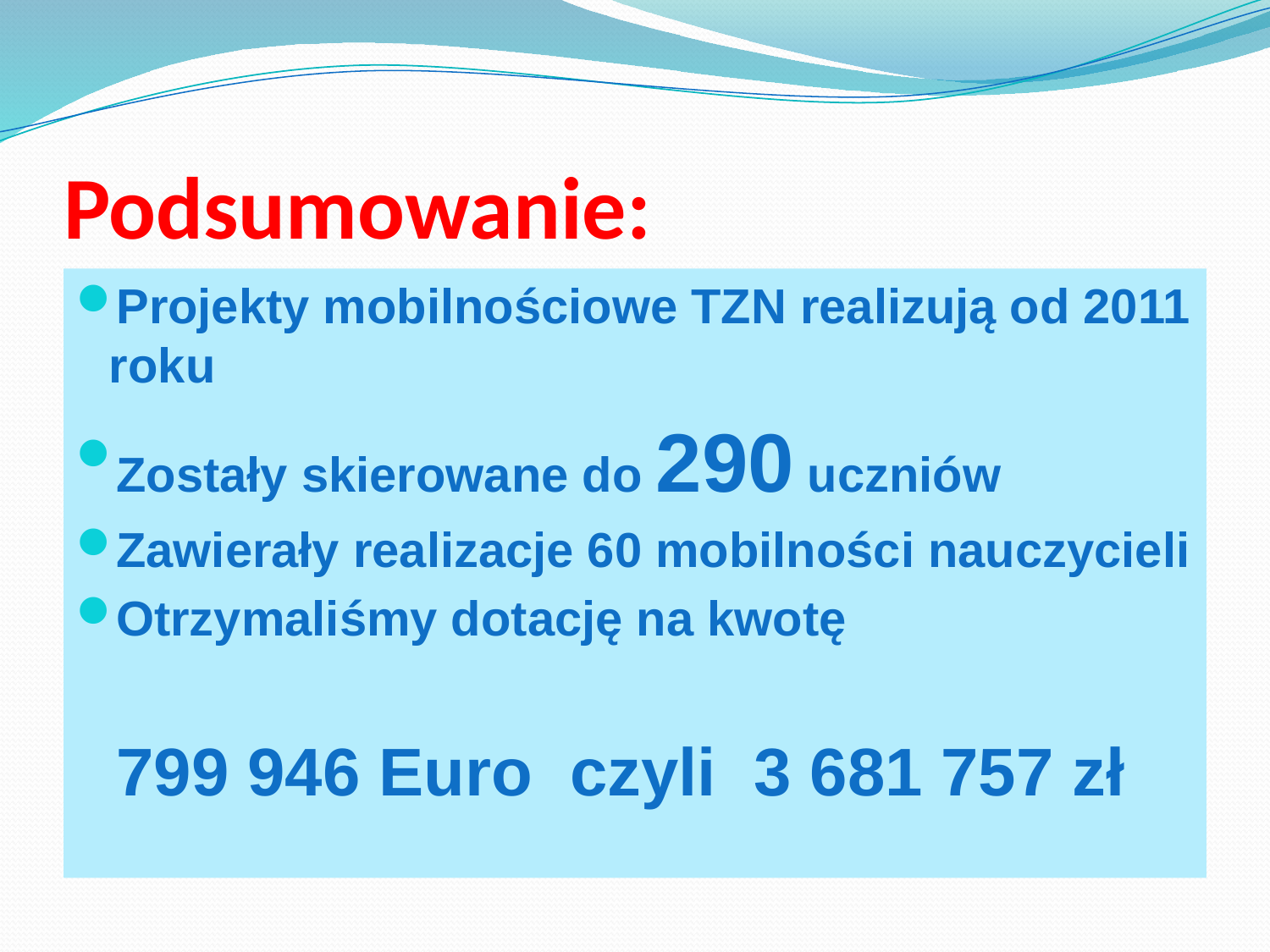

# Podsumowanie:
Projekty mobilnościowe TZN realizują od 2011 roku
Zostały skierowane do 290 uczniów
Zawierały realizacje 60 mobilności nauczycieli
Otrzymaliśmy dotację na kwotę

   799 946 Euro  czyli  3 681 757 zł